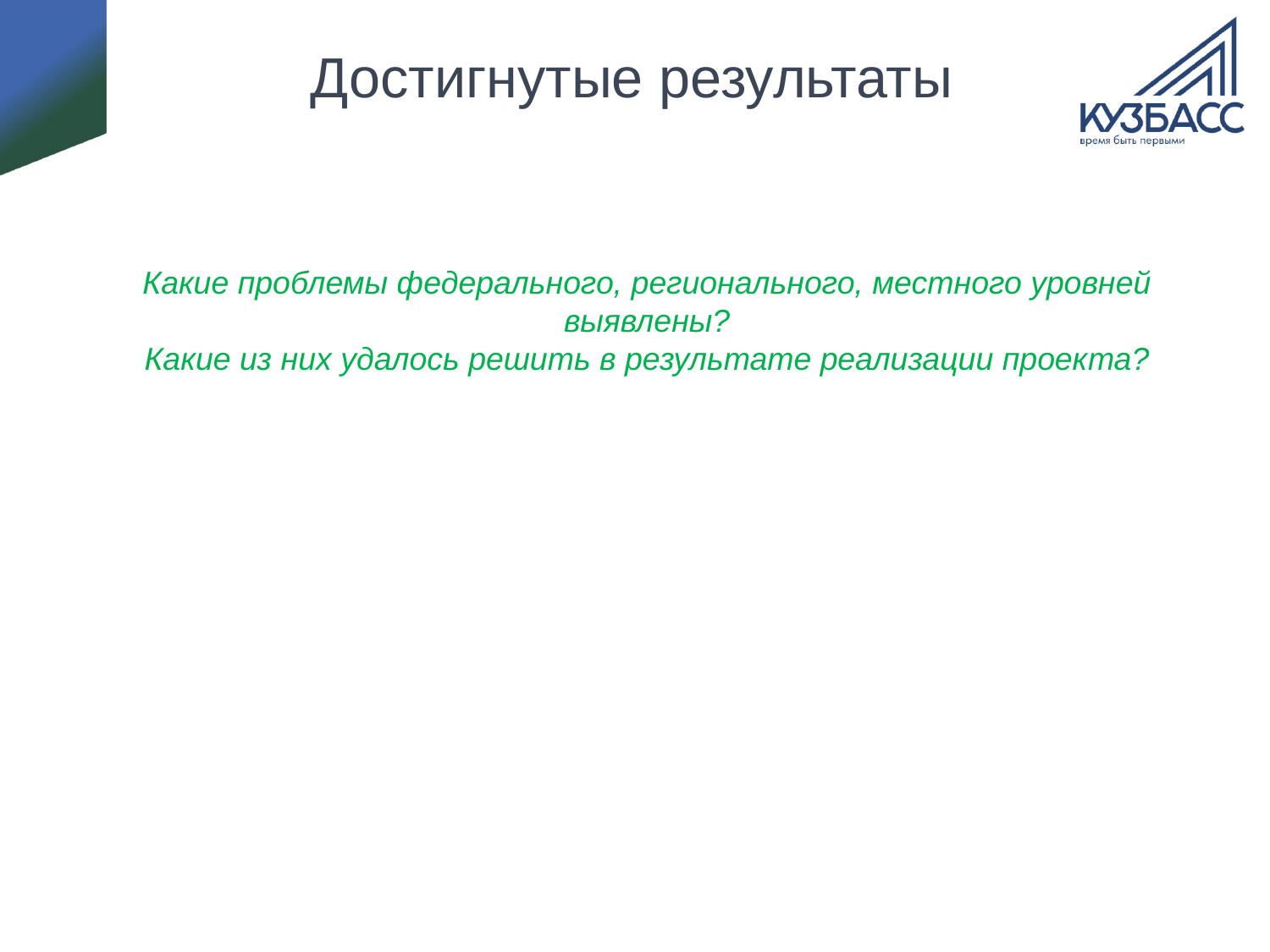

# Достигнутые результаты
Какие проблемы федерального, регионального, местного уровней
выявлены?
Какие из них удалось решить в результате реализации проекта?